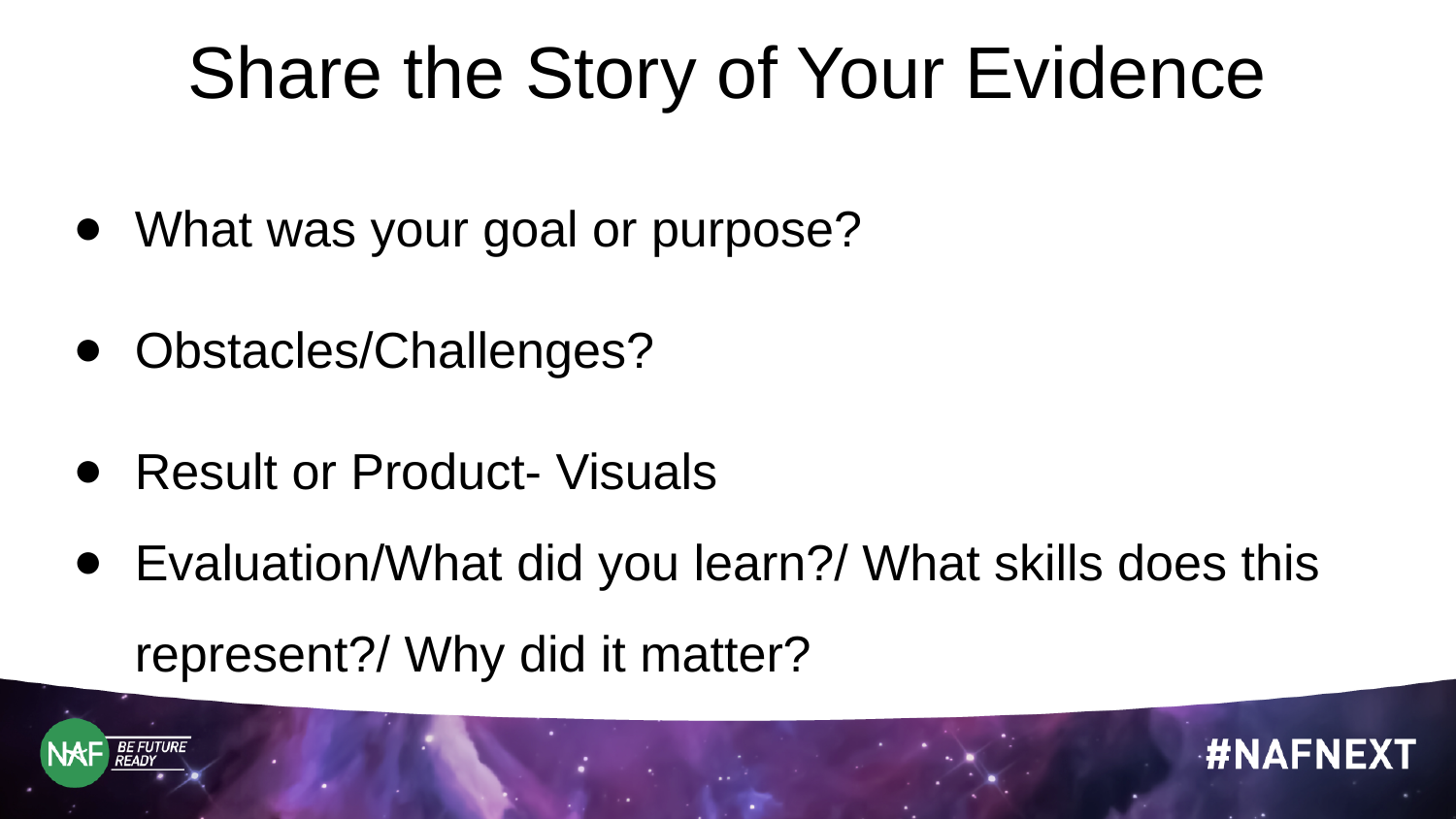

Share the Story of Your Evidence
What was your goal or purpose?
Obstacles/Challenges?
Result or Product- Visuals
Evaluation/What did you learn?/ What skills does this represent?/ Why did it matter?